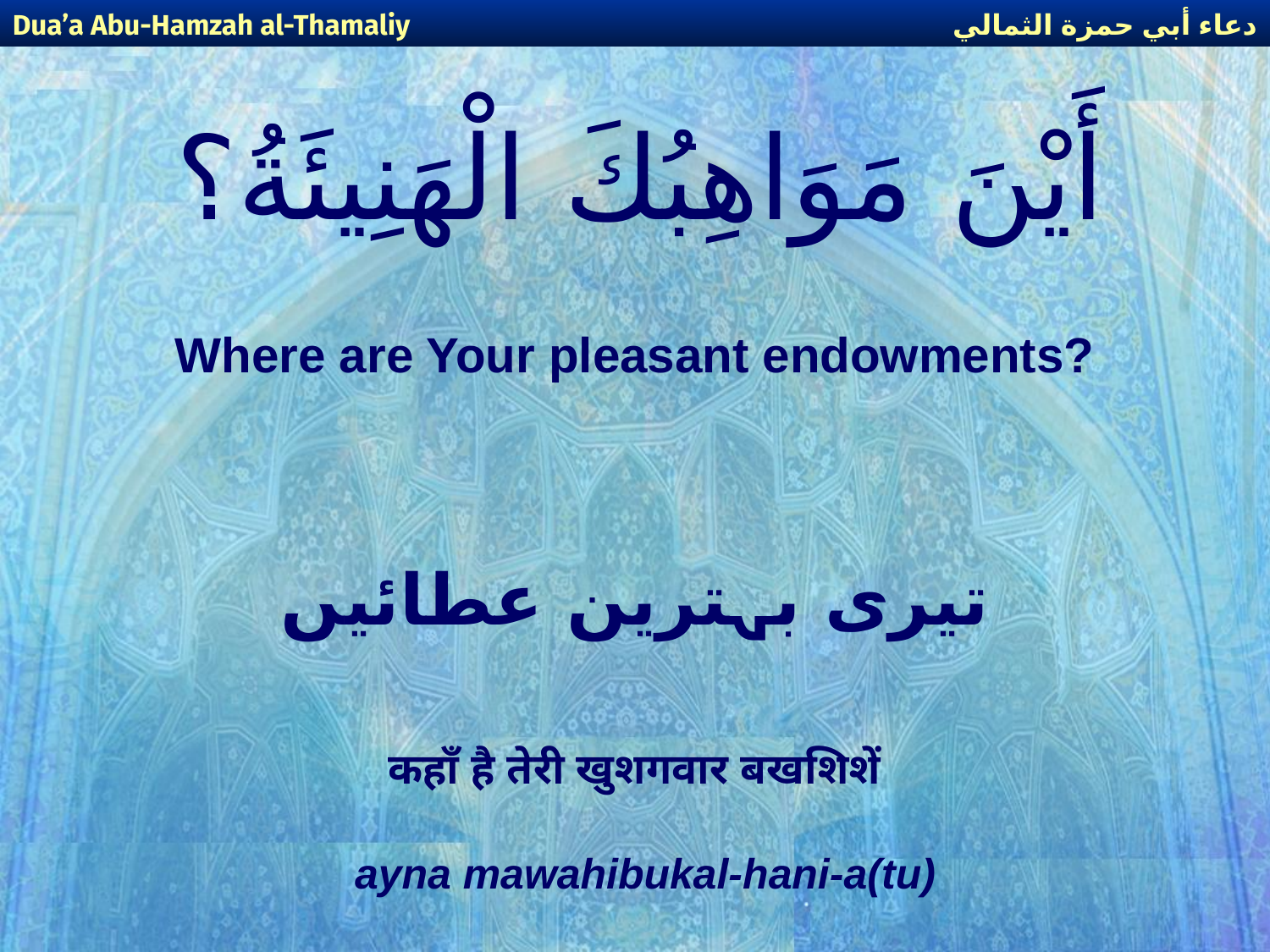

دعاء أبي حمزة الثمالي
Dua’a Abu-Hamzah al-Thamaliy
# أَيْنَ مَوَاهِبُكَ الْهَنِيئَةُ؟
Where are Your pleasant endowments?
تیری بہترین عطائیں
कहाँ है तेरी खुशगवार बखशिशें
ayna mawahibukal-hani-a(tu)